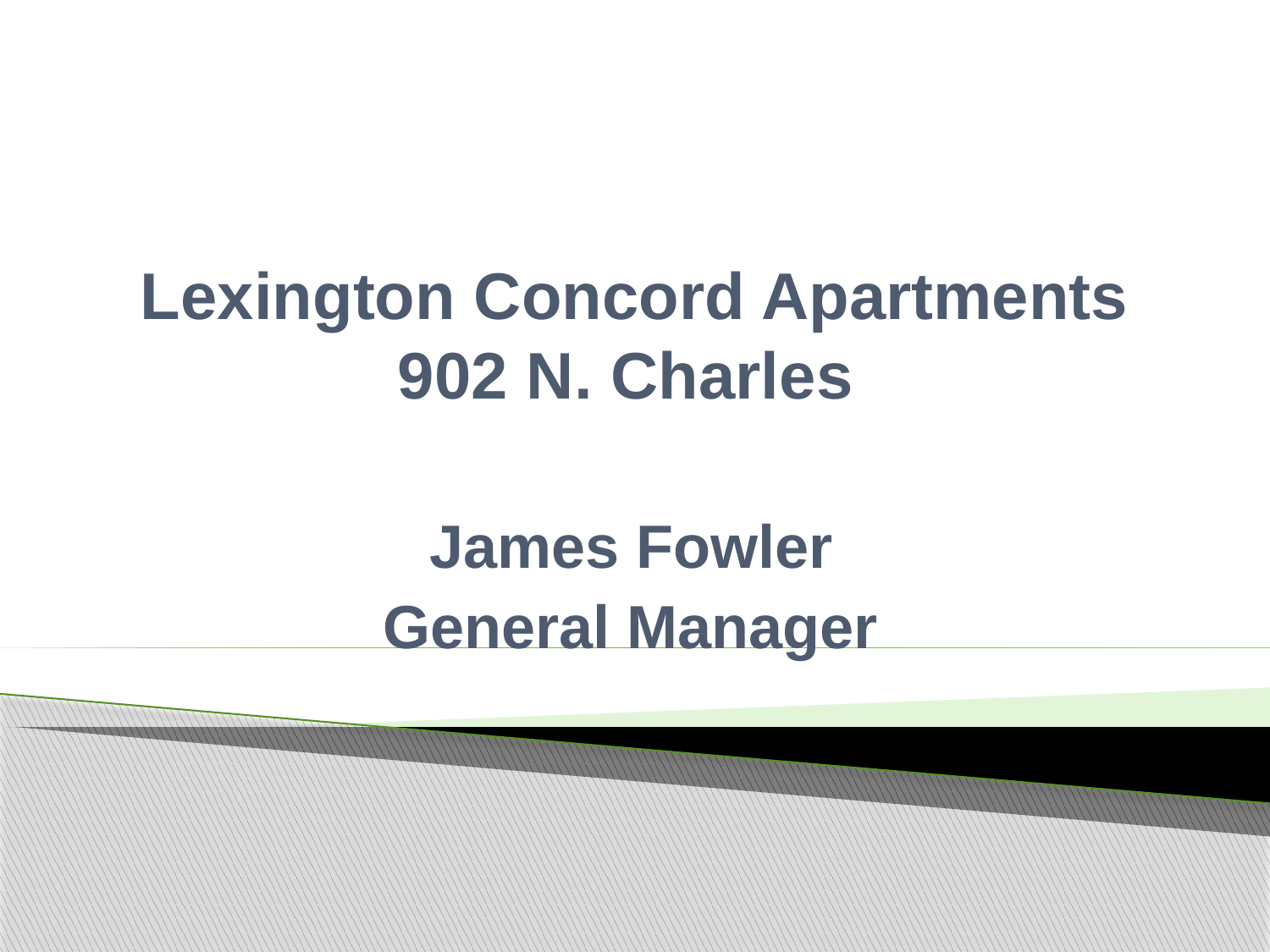

# Lexington Concord Apartments 902 N. Charles
James Fowler
General Manager